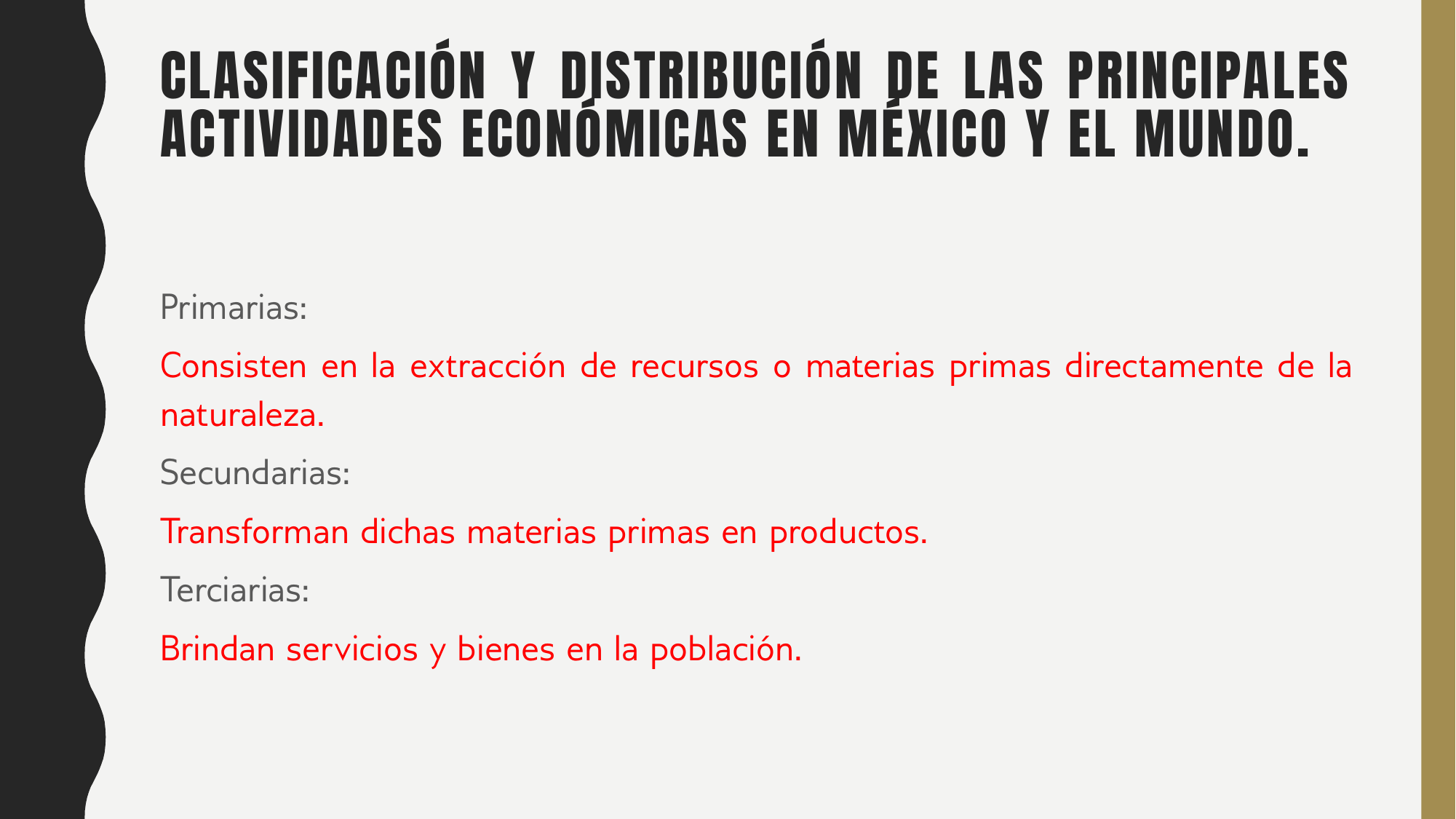

# Clasificación y distribución de las principales actividades económicas en México y el mundo.
Primarias:
Consisten en la extracción de recursos o materias primas directamente de la naturaleza.
Secundarias:
Transforman dichas materias primas en productos.
Terciarias:
Brindan servicios y bienes en la población.